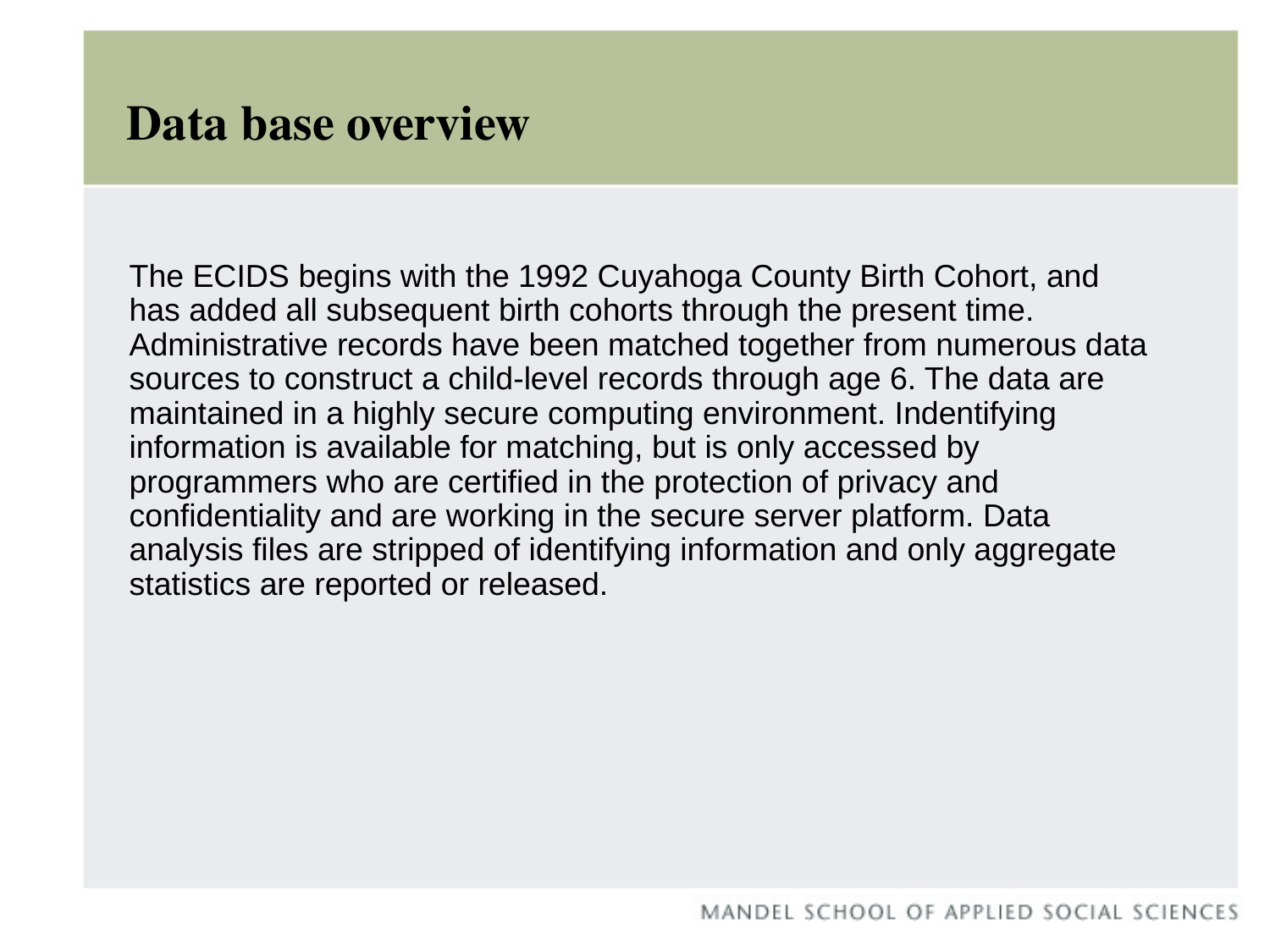

# Data base overview
The ECIDS begins with the 1992 Cuyahoga County Birth Cohort, and has added all subsequent birth cohorts through the present time. Administrative records have been matched together from numerous data sources to construct a child-level records through age 6. The data are maintained in a highly secure computing environment. Indentifying information is available for matching, but is only accessed by programmers who are certified in the protection of privacy and confidentiality and are working in the secure server platform. Data analysis files are stripped of identifying information and only aggregate statistics are reported or released.